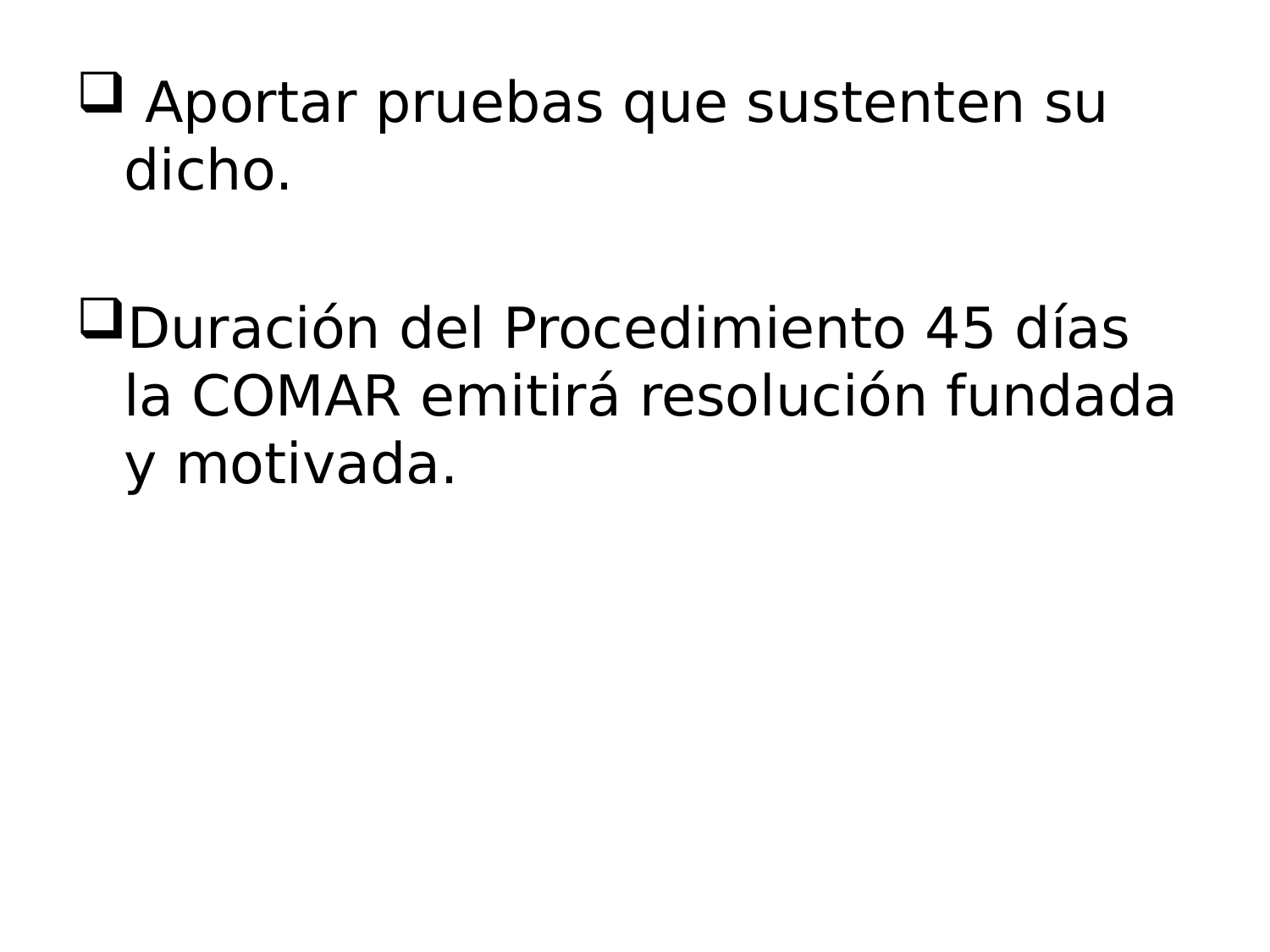

Aportar pruebas que sustenten su dicho.

Duración del Procedimiento 45 días la COMAR emitirá resolución fundada y motivada.